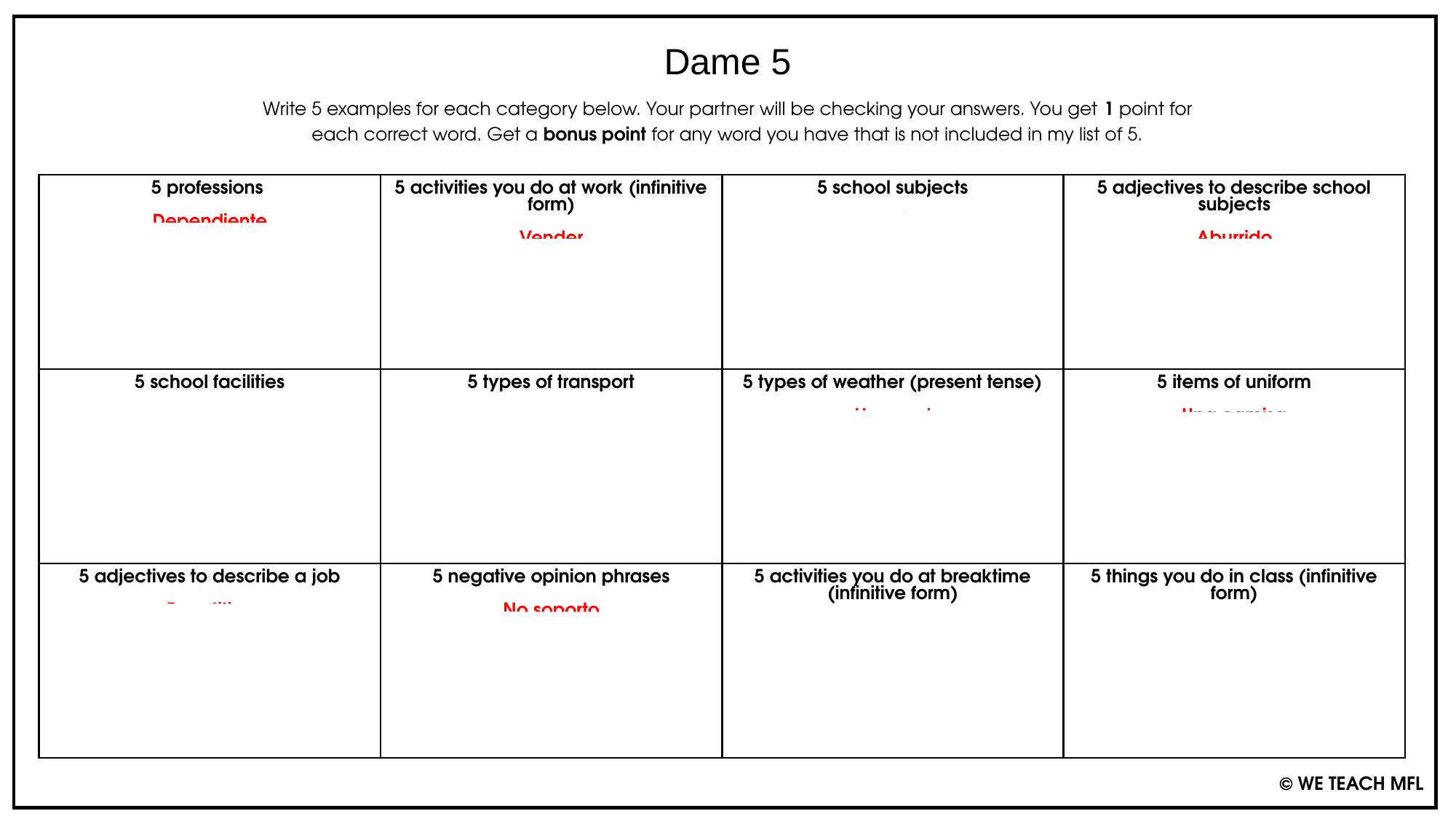

Dame 5
Write 5 examples for each category below. Your partner will be checking your answers. You get 1 point for each correct word. Get a bonus point for any word you have that is not included in my list of 5.
| 5 professions Dependiente Socorrista Camarero/a Ingeniero/a Profesor(a) | 5 activities you do at work (infinitive form) Vender Servir Ayudar Cuidar Preparar | 5 school subjects Español Geografía Teatro Historia Música | 5 adjectives to describe school subjects Aburrido Útil Interesante Divertido Importante |
| --- | --- | --- | --- |
| 5 school facilities El comedor El campo de fútbol La biblioteca El patio Las aulas | 5 types of transport Coche Autocar Bicicleta A pie Barco | 5 types of weather (present tense) Hace sol Llueve Hace calor Hace frío Hay tormenta | 5 items of uniform Una camisa Una chaqueta Una corbata Una falda Una camiseta |
| 5 adjectives to describe a job Repetitivo Variado Interesante Divertido Fácil | 5 negative opinion phrases No soporto Odio No me gusta nada No aguanto Detesto | 5 activities you do at breaktime (infinitive form) Chatear Comer Jugar Leer Estudiar | 5 things you do in class (infinitive form) Escuchar Aprender Hablar Ver Estudiar |

© WE TEACH MFL